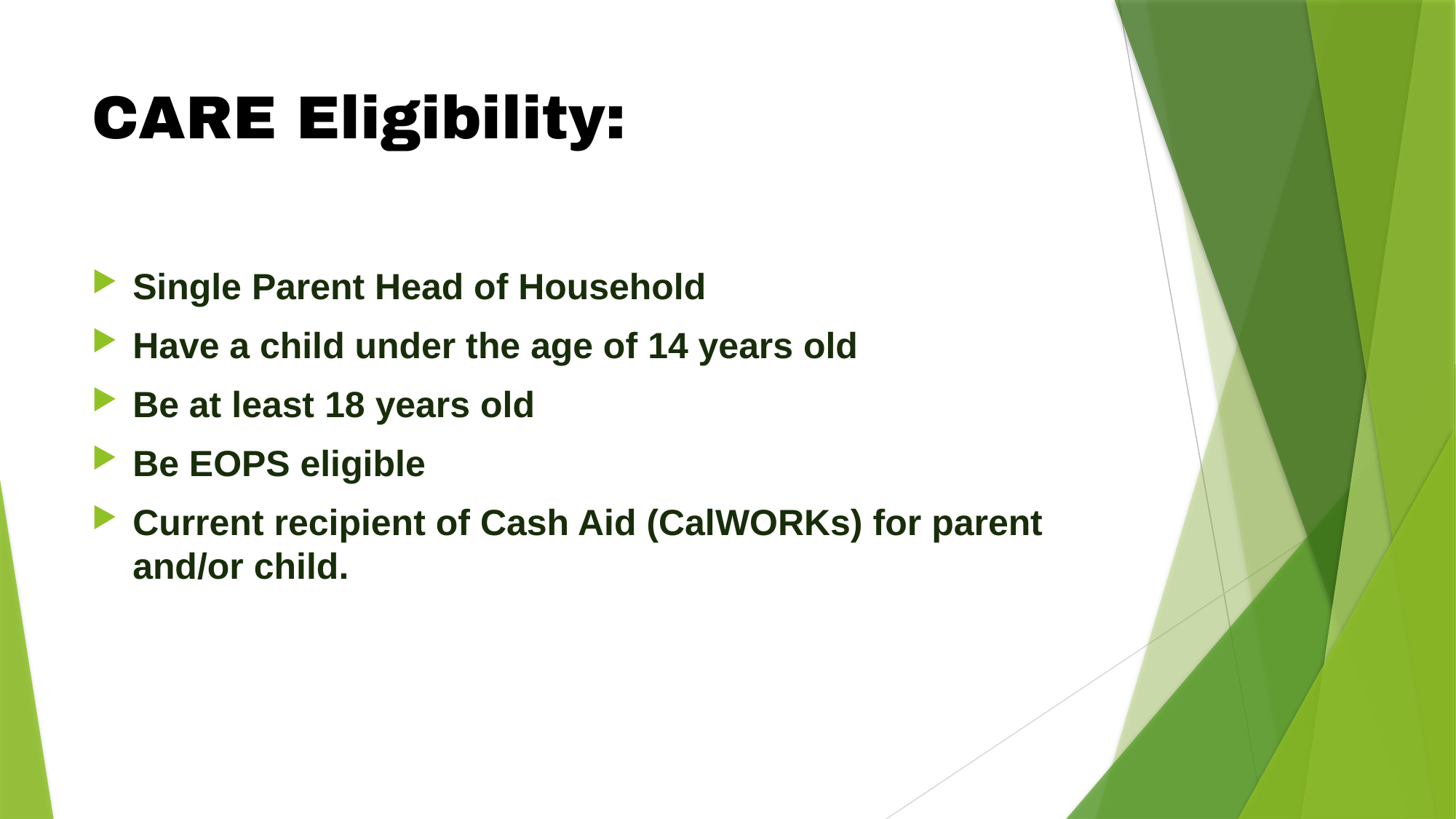

# CARE Eligibility:
Single Parent Head of Household
Have a child under the age of 14 years old
Be at least 18 years old
Be EOPS eligible
Current recipient of Cash Aid (CalWORKs) for parent and/or child.